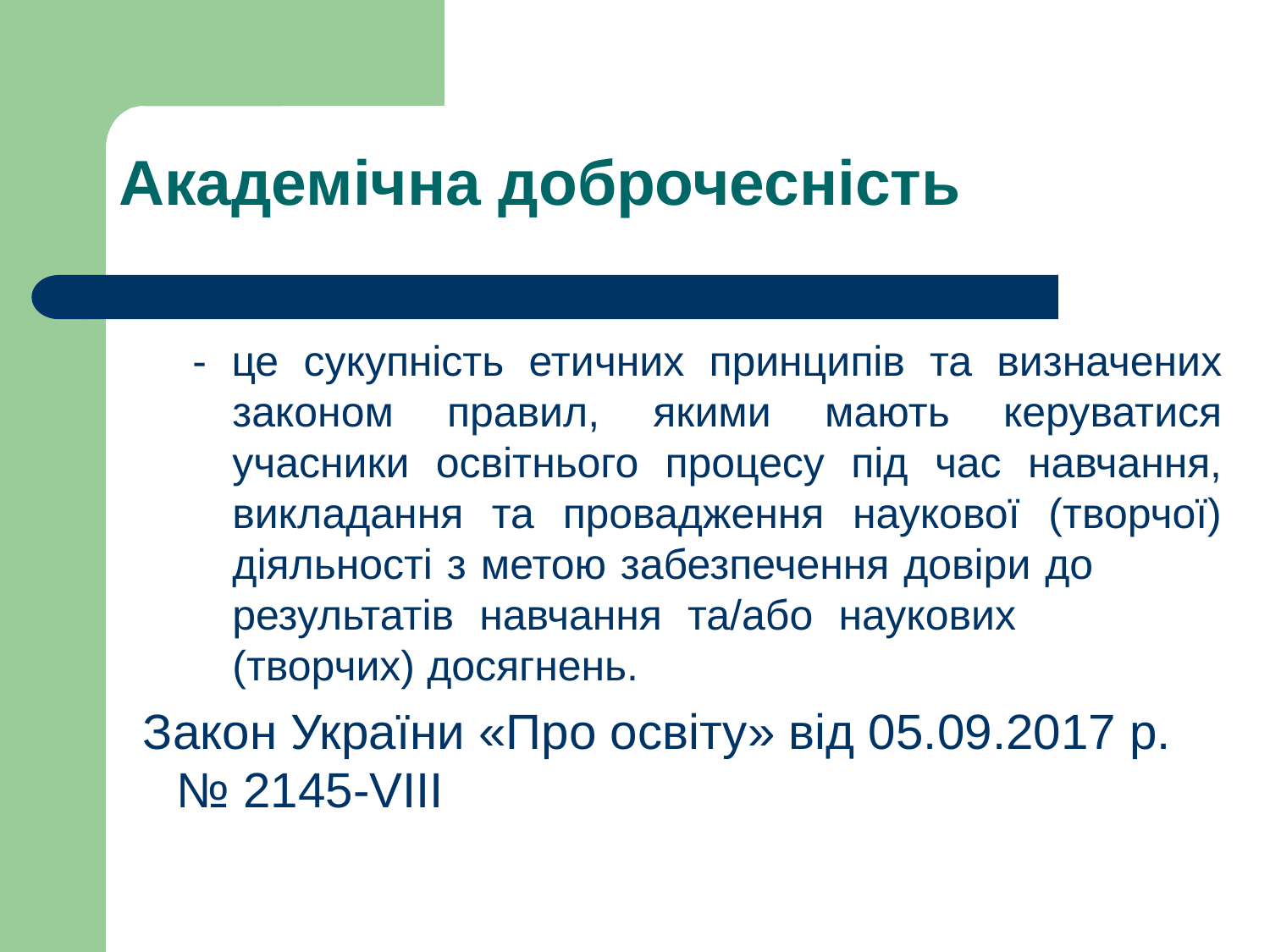

Академічна доброчесність
- це сукупність етичних принципів та визначених законом правил, якими мають керуватися учасники освітнього процесу під час навчання, викладання та провадження наукової (творчої) діяльності з метою забезпечення довіри до          результатів навчання та/або наукових         (творчих) досягнень.
 Закон України «Про освіту» від 05.09.2017 р. № 2145-VIII